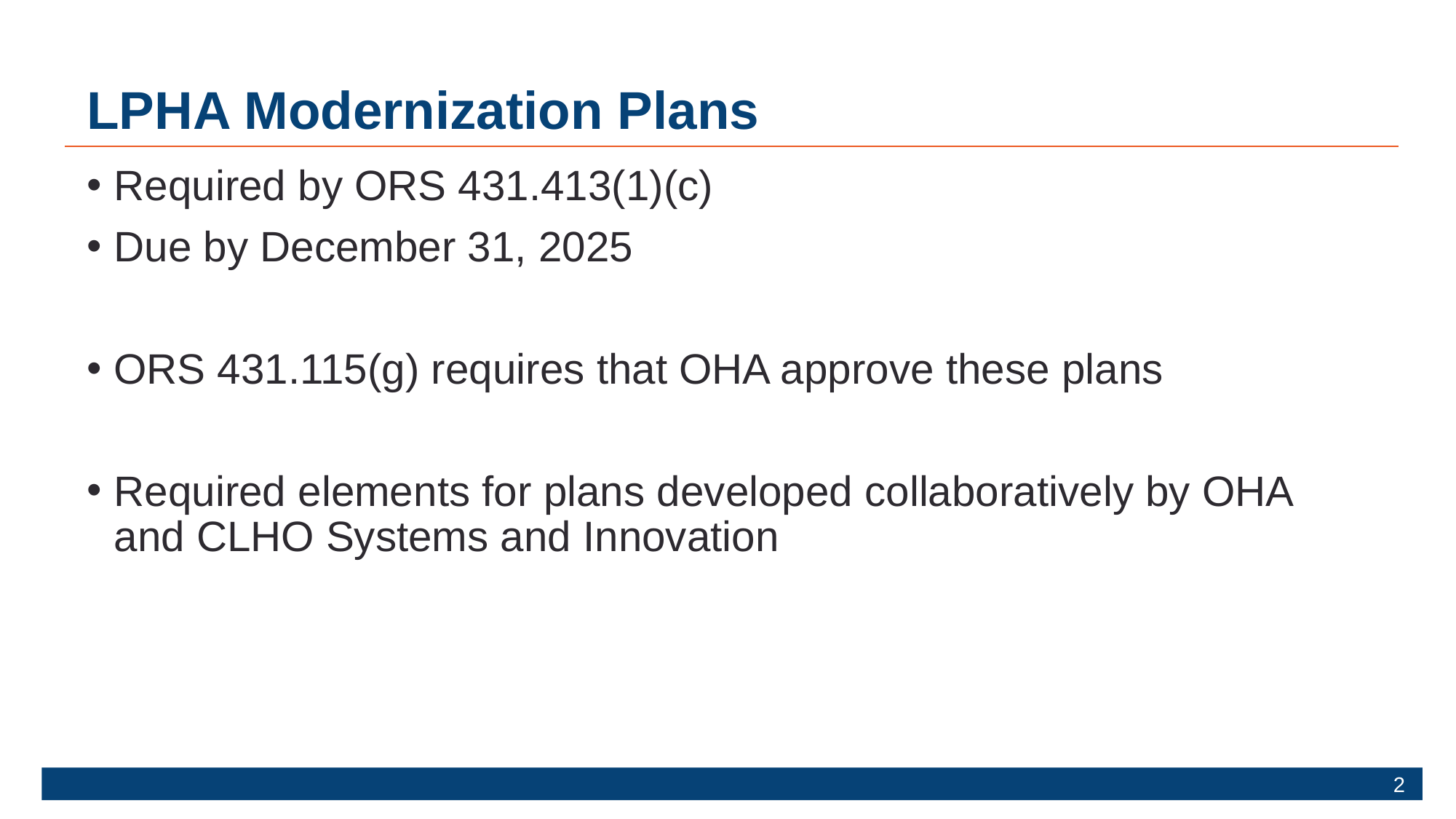

# LPHA Modernization Plans
Required by ORS 431.413(1)(c)
Due by December 31, 2025

ORS 431.115(g) requires that OHA approve these plans

Required elements for plans developed collaboratively by OHA and CLHO Systems and Innovation
2